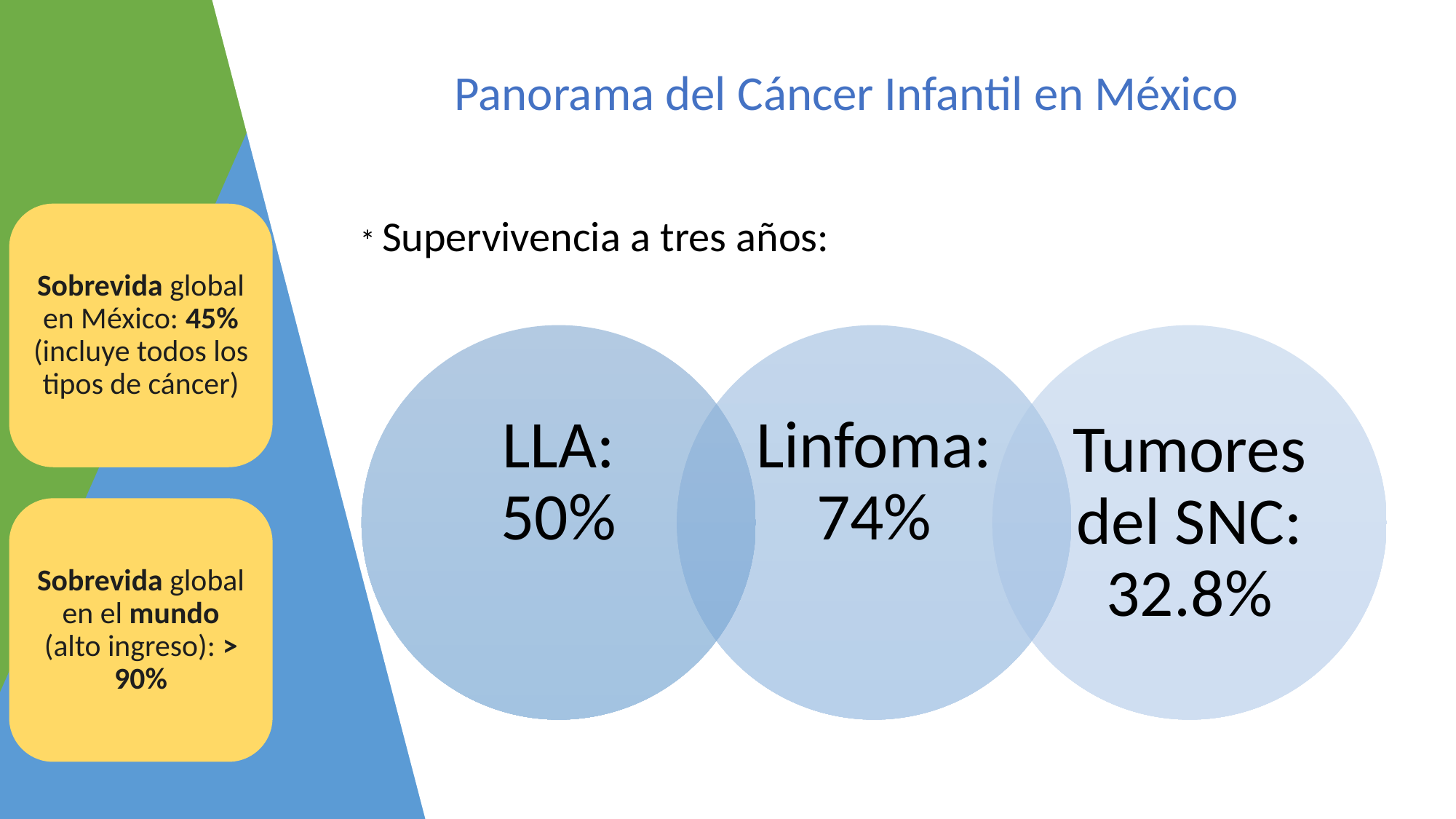

# Panorama del Cáncer Infantil en México

Sobrevida global en México: 45% (incluye todos los tipos de cáncer)
* Supervivencia a tres años:
LLA: 50%
Linfoma: 74%
Tumores del SNC: 32.8%

Sobrevida global en el mundo (alto ingreso): > 90%